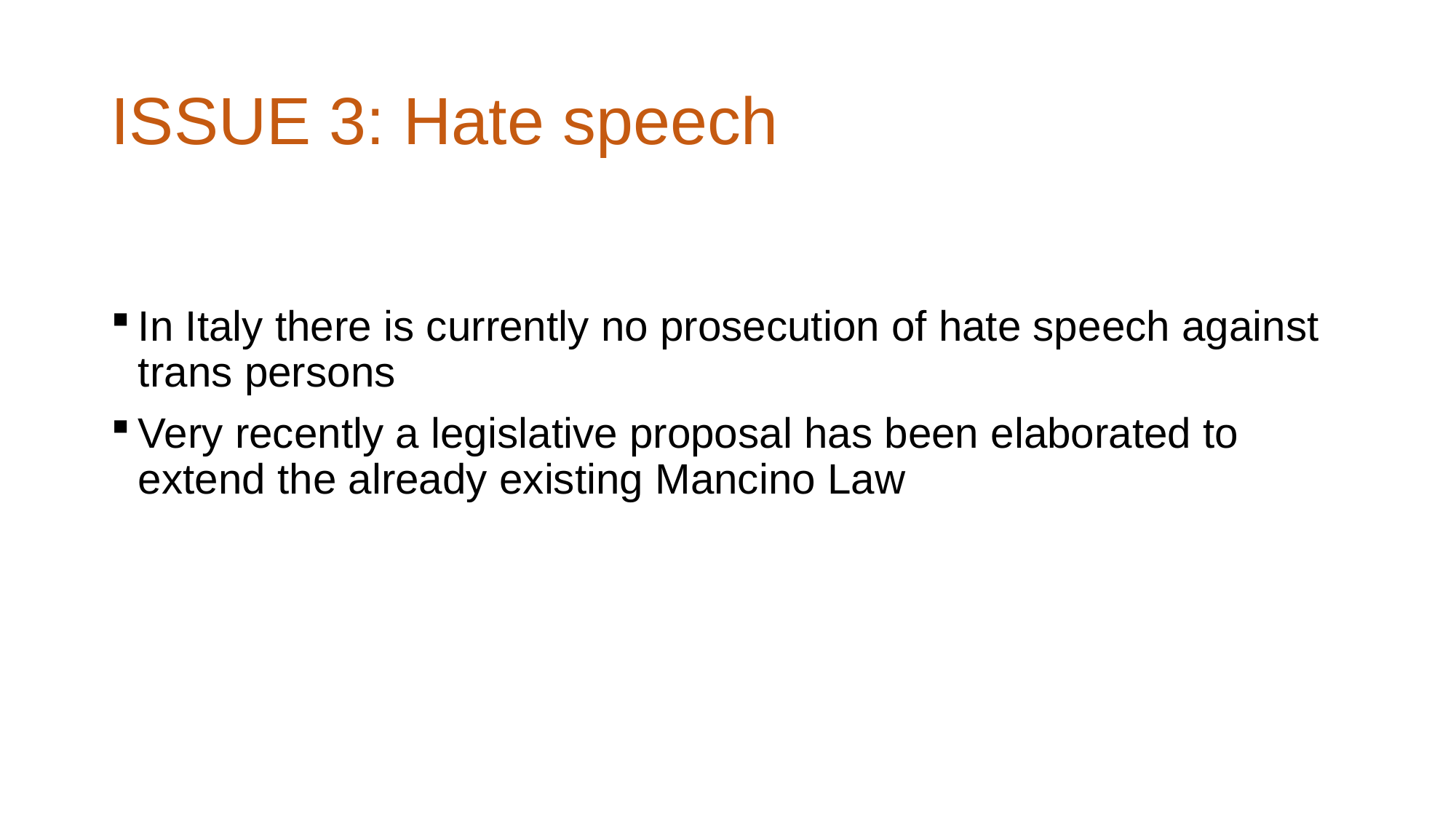

# ISSUE 3: Hate speech
In Italy there is currently no prosecution of hate speech against trans persons
Very recently a legislative proposal has been elaborated to extend the already existing Mancino Law